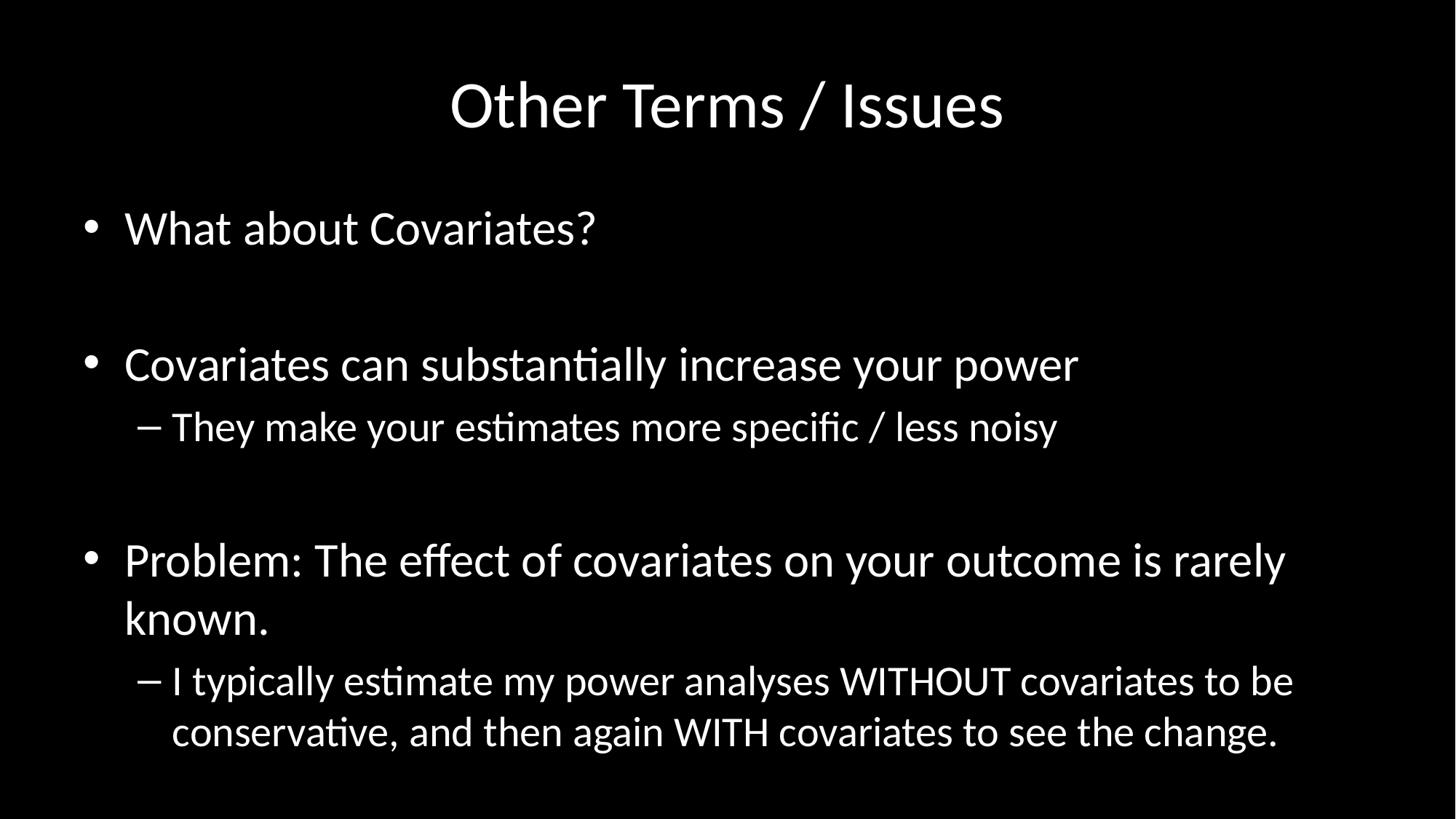

# Other Terms / Issues
What about Covariates?

Covariates can substantially increase your power
They make your estimates more specific / less noisy

Problem: The effect of covariates on your outcome is rarely known.
I typically estimate my power analyses WITHOUT covariates to be conservative, and then again WITH covariates to see the change.